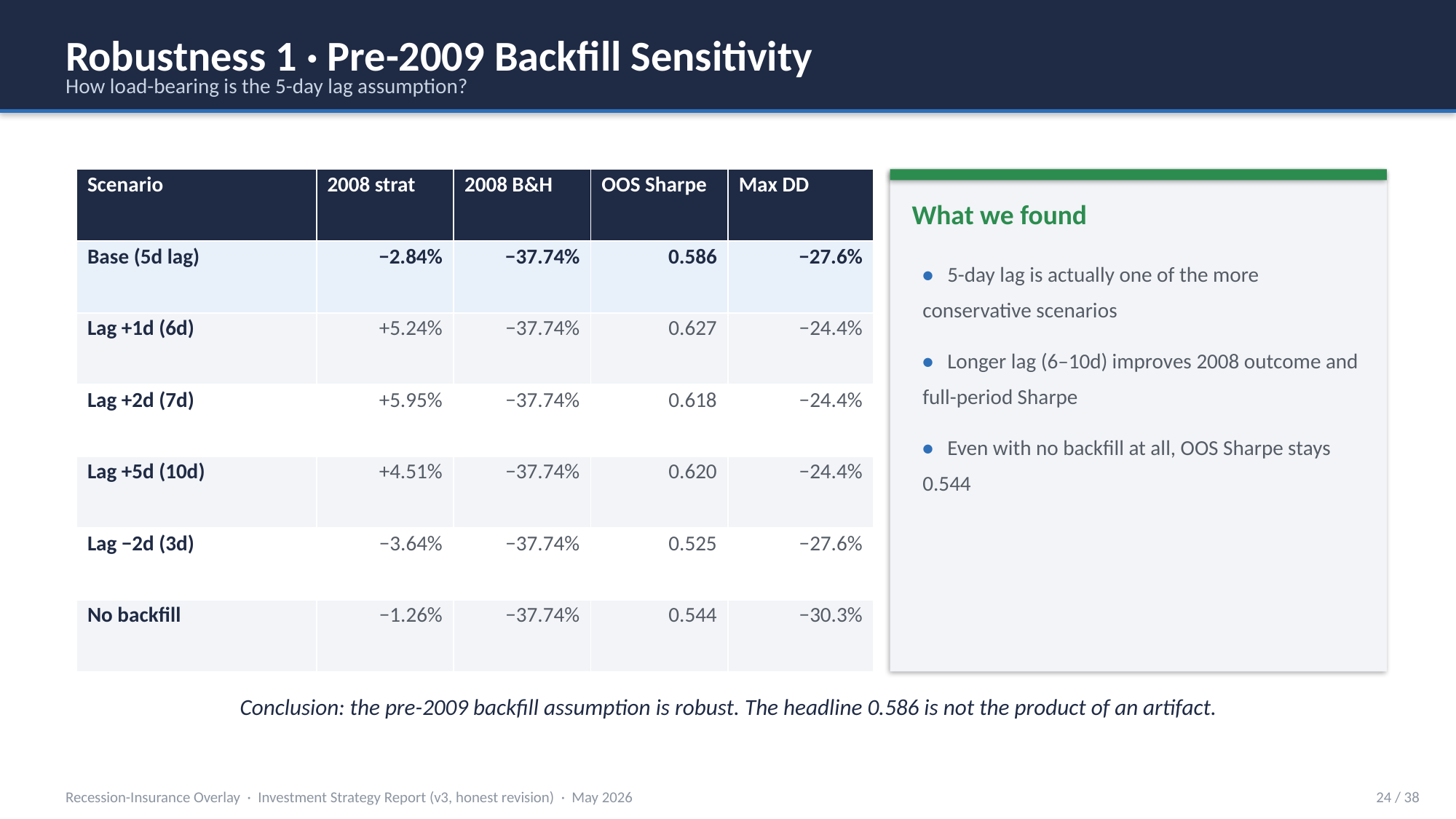

Robustness 1 · Pre-2009 Backfill Sensitivity
How load-bearing is the 5-day lag assumption?

| Scenario | 2008 strat | 2008 B&H | OOS Sharpe | Max DD |
| --- | --- | --- | --- | --- |
| Base (5d lag) | −2.84% | −37.74% | 0.586 | −27.6% |
| Lag +1d (6d) | +5.24% | −37.74% | 0.627 | −24.4% |
| Lag +2d (7d) | +5.95% | −37.74% | 0.618 | −24.4% |
| Lag +5d (10d) | +4.51% | −37.74% | 0.620 | −24.4% |
| Lag −2d (3d) | −3.64% | −37.74% | 0.525 | −27.6% |
| No backfill | −1.26% | −37.74% | 0.544 | −30.3% |

What we found
•   5-day lag is actually one of the more conservative scenarios
•   Longer lag (6–10d) improves 2008 outcome and full-period Sharpe
•   Even with no backfill at all, OOS Sharpe stays 0.544
Conclusion: the pre-2009 backfill assumption is robust. The headline 0.586 is not the product of an artifact.
Recession-Insurance Overlay  ·  Investment Strategy Report (v3, honest revision)  ·  May 2026
24 / 38